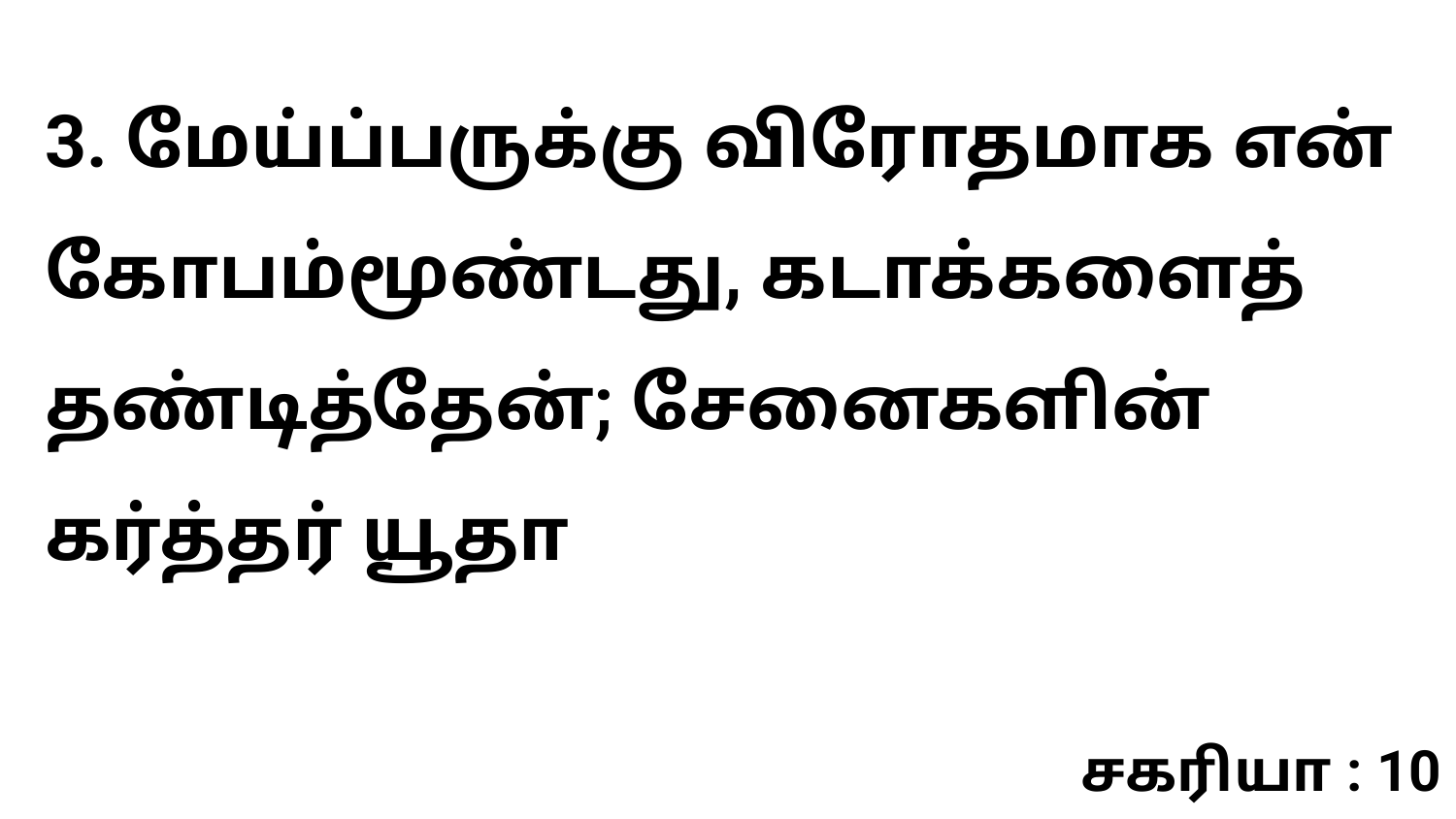

3. மேய்ப்பருக்கு விரோதமாக என் கோபம்மூண்டது, கடாக்களைத் தண்டித்தேன்; சேனைகளின் கர்த்தர் யூதா
சகரியா : 10